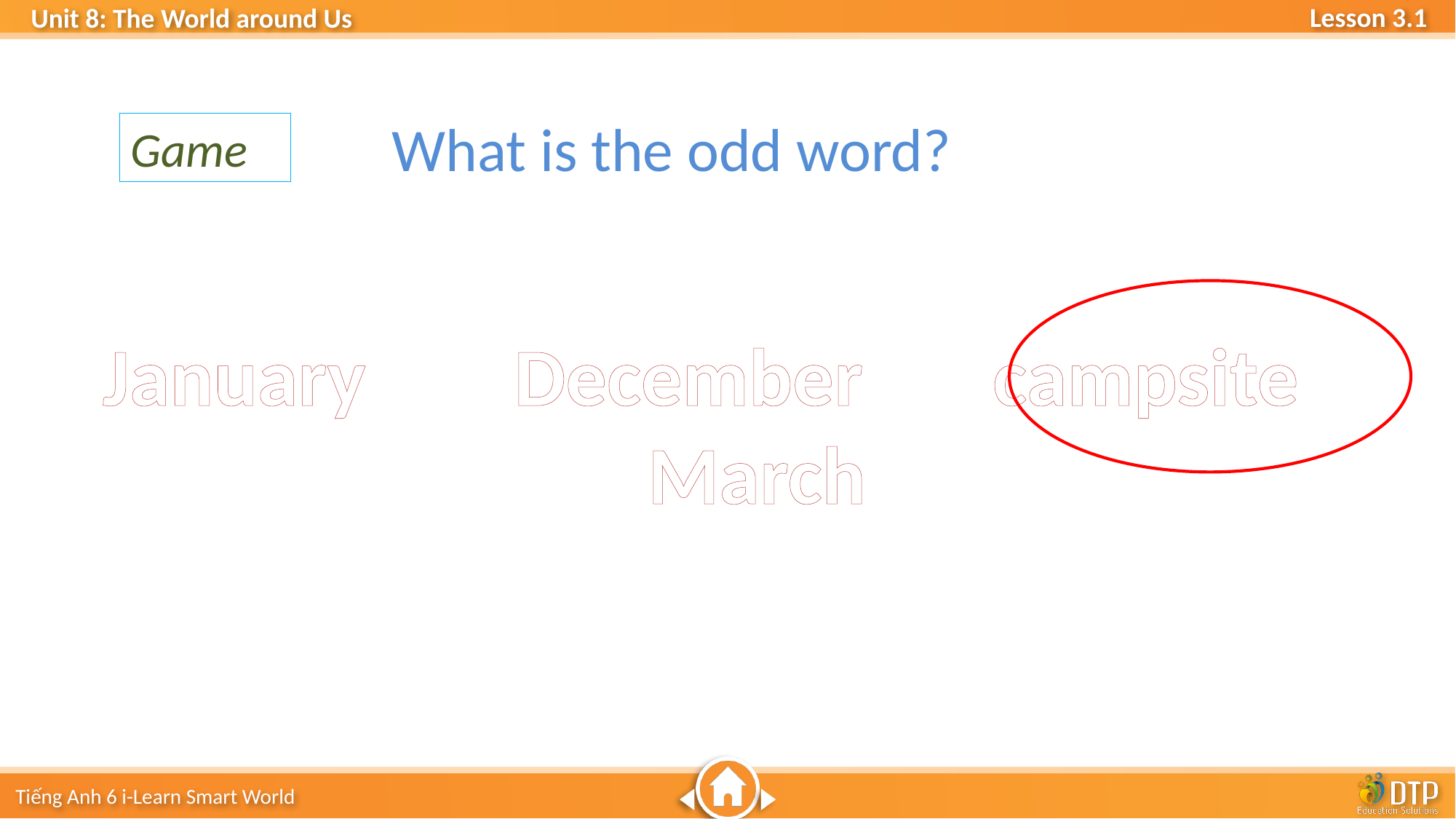

What is the odd word?
Game

January        December       campsite       March